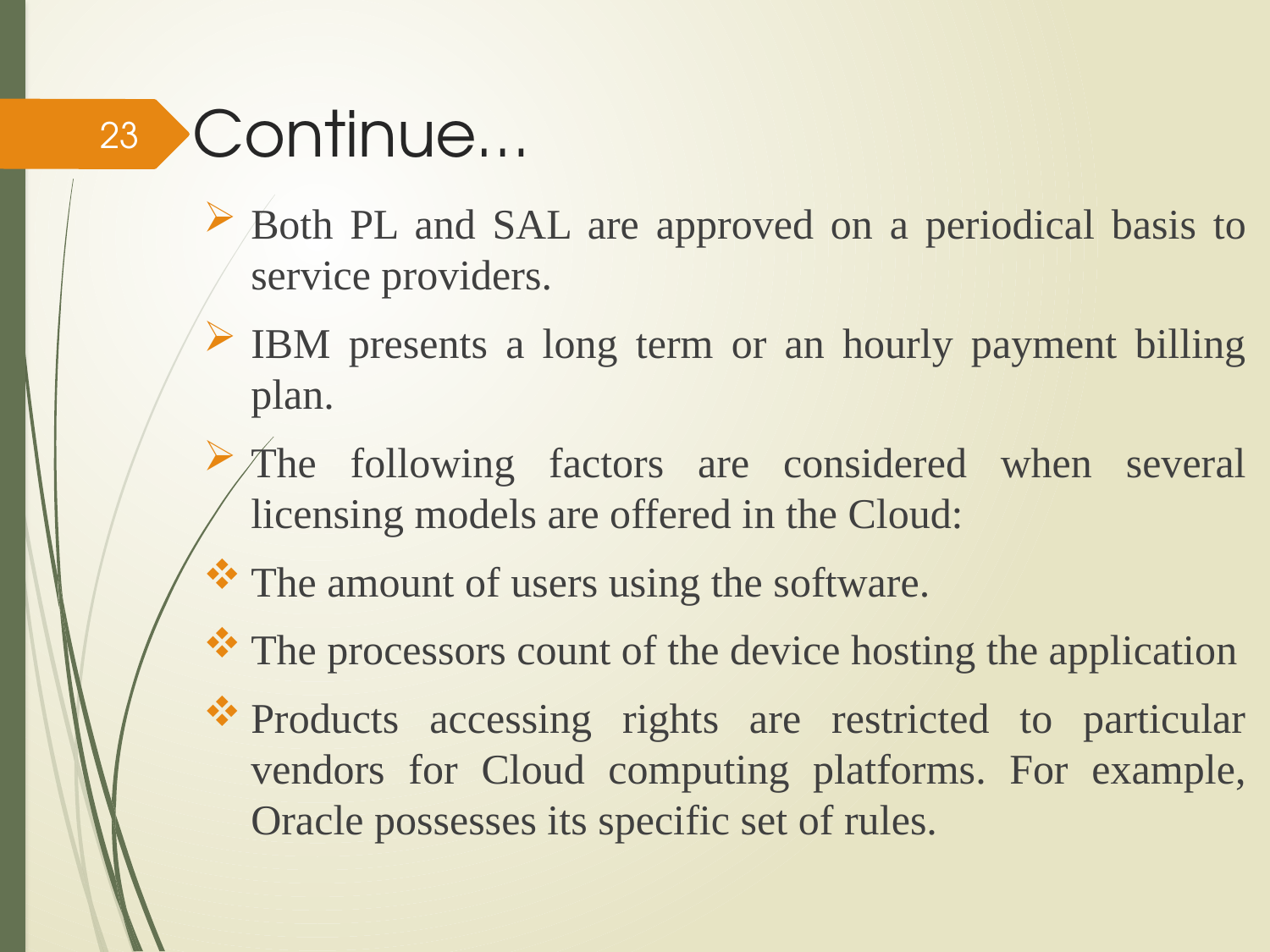

# Continue…
23
Both PL and SAL are approved on a periodical basis to service providers.
IBM presents a long term or an hourly payment billing plan.
The following factors are considered when several licensing models are offered in the Cloud:
The amount of users using the software.
The processors count of the device hosting the application
Products accessing rights are restricted to particular vendors for Cloud computing platforms. For example, Oracle possesses its specific set of rules.